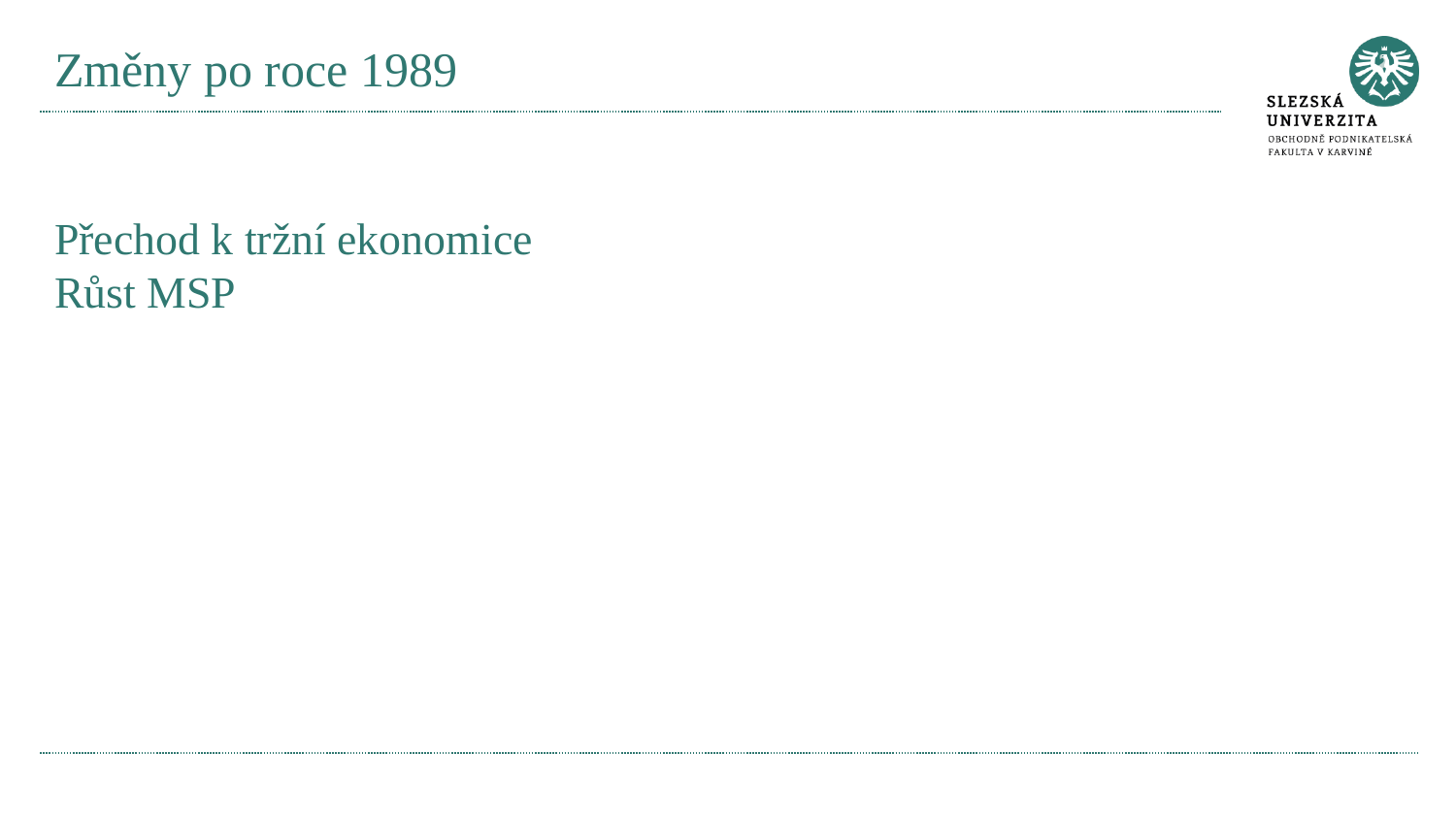

# Změny po roce 1989
Přechod k tržní ekonomice
Růst MSP